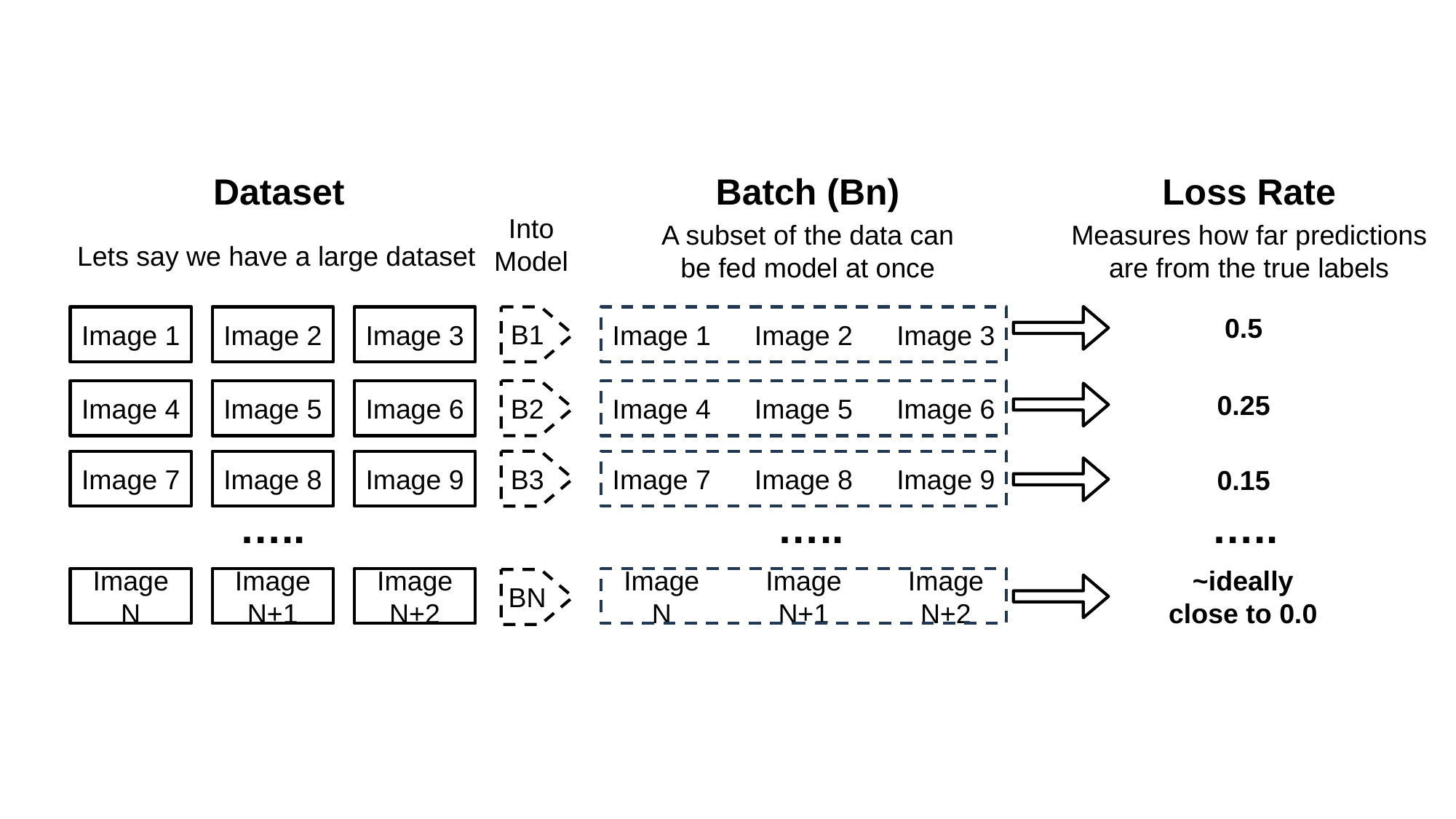

Training Process
Dataset
Batch (Bn)
Loss Rate
Into Model
A subset of the data can be fed model at once
Measures how far predictions are from the true labels
Lets say we have a large dataset
0.5

Image 1
Image 2
Image 3

Image 1
Image 2
Image 3

B1
0.25
Image 4
Image 5
Image 6

Image 4
Image 5
Image 6

B2
Image 7
Image 8
Image 9

Image 7
Image 8
Image 9

0.15
B3

…..
…..
…..
Image N
Image N+1
Image N+2
Image N

Image N+1
Image N+2
~ideally close to 0.0

BN

Epochs are complete pass throughs in the entire training dataset within the model.
The models performance should increase with more epochs